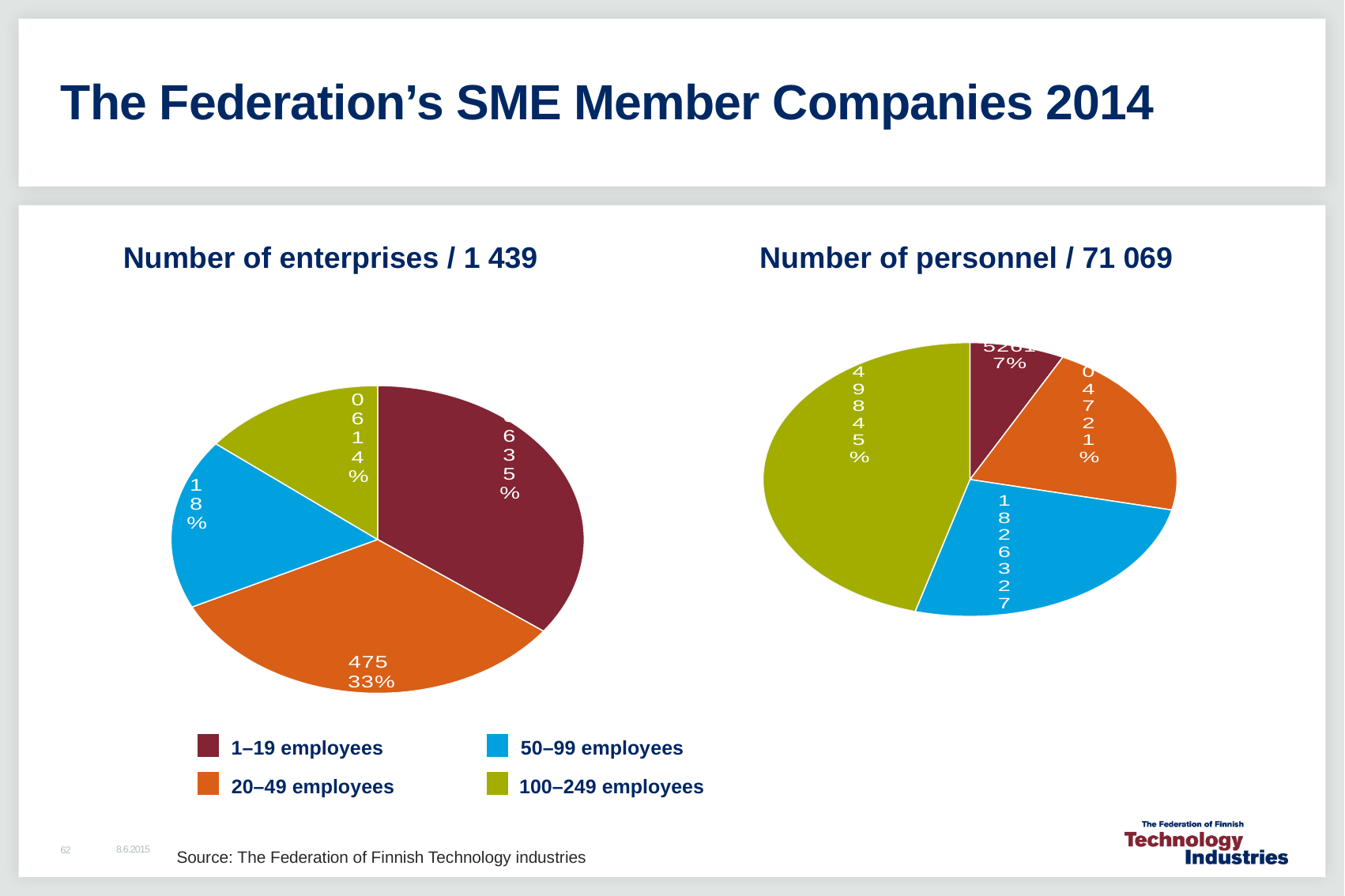

# The Federation’s SME Member Companies 2014
Number of enterprises / 1 439
Number of personnel / 71 069

### Chart

| Category | Yritysten määrä |
|---|---|
| 0–19 | 506.0 |
| 20–49 | 469.0 |
| 50–99 | 258.0 |
| 100–249 | 206.0 |

### Chart

| Category | Henkilöstön määrä |
|---|---|
| –19 | 5261.0 |
| 20–49 | 15047.0 |
| 50–99 | 18263.0 |
| 100–249 | 32498.0 |
1–19 employees

50–99 employees

20–49 employees

100–249 employees

8.6.2015
62
Source: The Federation of Finnish Technology industries